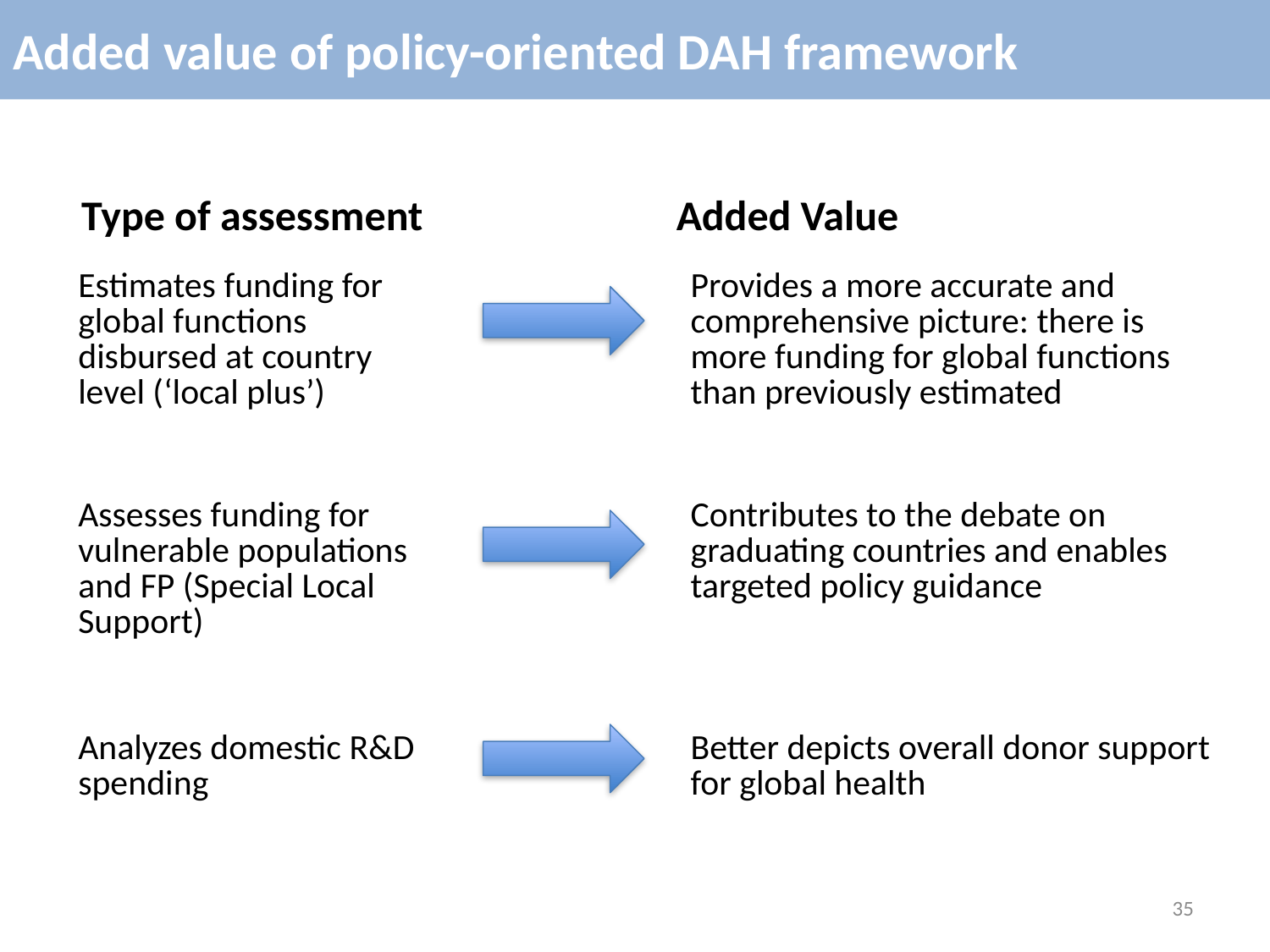

# Added value of policy-oriented DAH framework
Added Value
Type of assessment

| Estimates funding for global functions disbursed at country level (‘local plus’) |  | Provides a more accurate and comprehensive picture: there is more funding for global functions than previously estimated |
| --- | --- | --- |
| Assesses funding for vulnerable populations and FP (Special Local Support) |  | Contributes to the debate on graduating countries and enables targeted policy guidance |
| Analyzes domestic R&D spending |  | Better depicts overall donor support for global health |

35